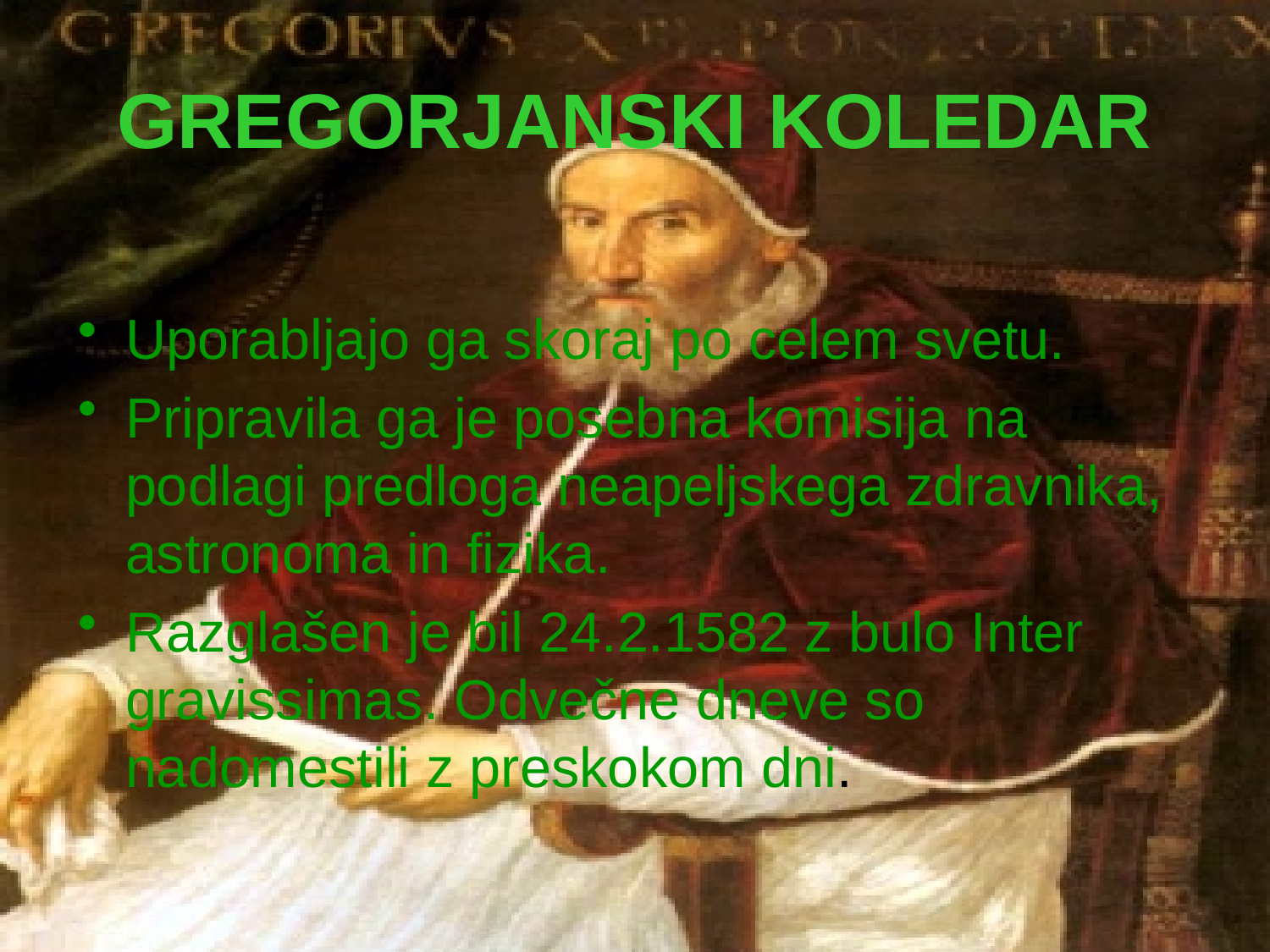

# GREGORJANSKI KOLEDAR
Uporabljajo ga skoraj po celem svetu.
Pripravila ga je posebna komisija na podlagi predloga neapeljskega zdravnika, astronoma in fizika.
Razglašen je bil 24.2.1582 z bulo Inter gravissimas. Odvečne dneve so nadomestili z preskokom dni.